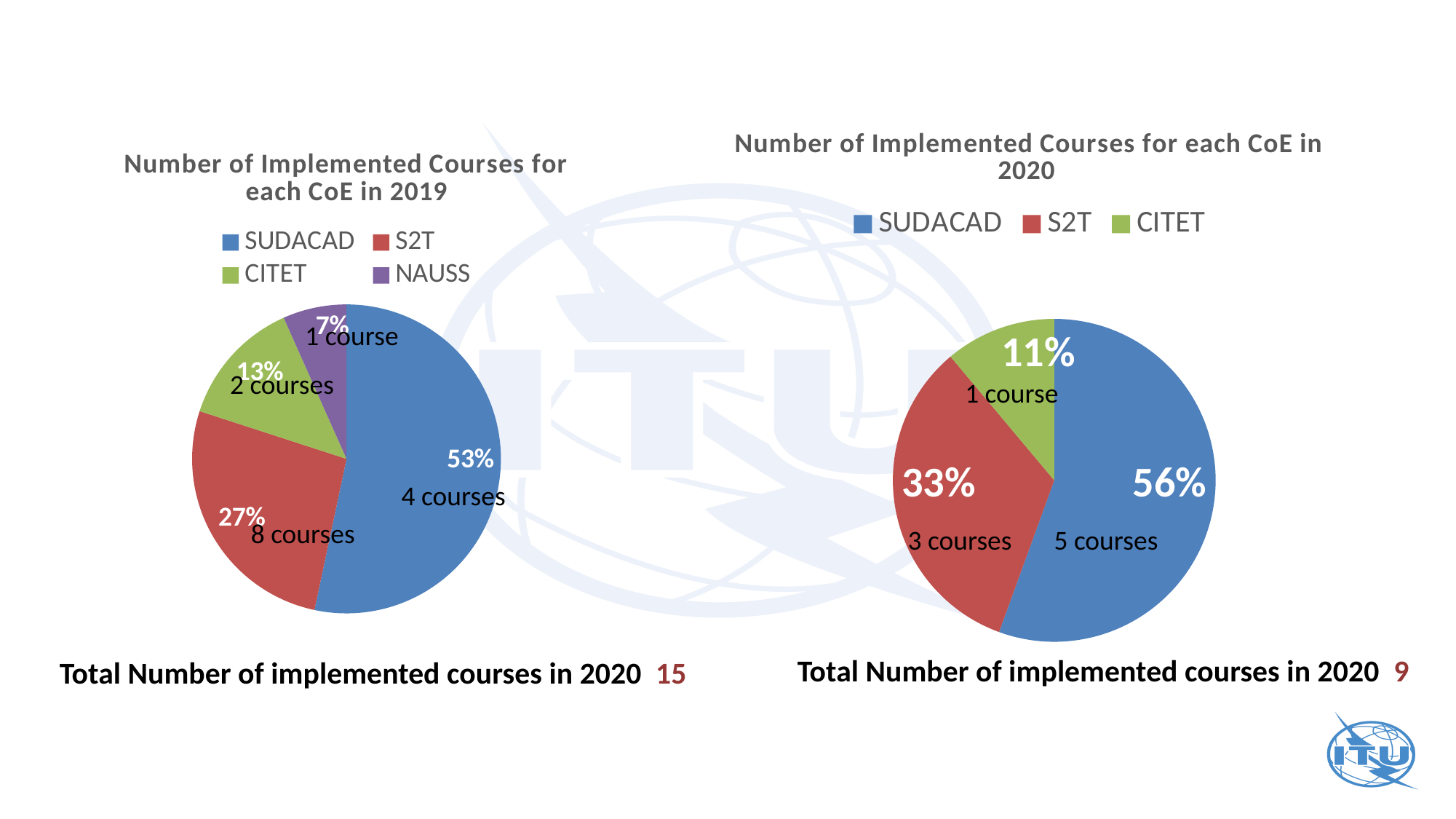

### Chart: Number of Implemented Courses for each CoE in 2020

| Category |  |
|---|---|
| SUDACAD | 5.0 |
| S2T | 3.0 |
| CITET | 1.0 |

### Chart: Number of Implemented Courses for each CoE in 2019

| Category |  |
|---|---|
| SUDACAD | 8.0 |
| S2T | 4.0 |
| CITET | 2.0 |
| NAUSS | 1.0 |
1 course
2 courses
1 course
4 courses
8 courses
3 courses
5 courses
Total Number of implemented courses in 2020  9
Total Number of implemented courses in 2020  15